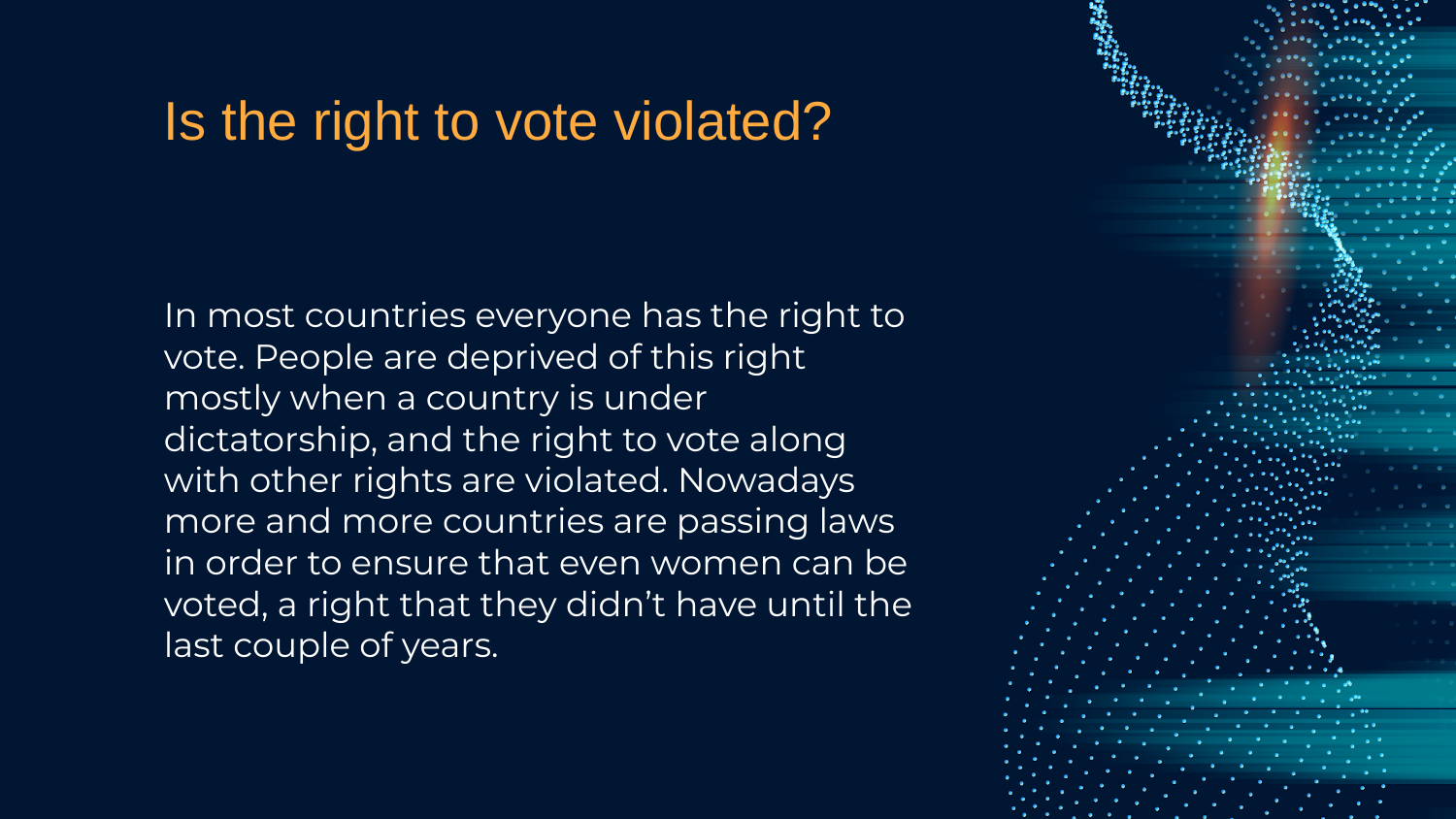

# Is the right to vote violated?

In most countries everyone has the right to vote. People are deprived of this right mostly when a country is under dictatorship, and the right to vote along with other rights are violated. Nowadays more and more countries are passing laws in order to ensure that even women can be voted, a right that they didn’t have until the last couple of years.